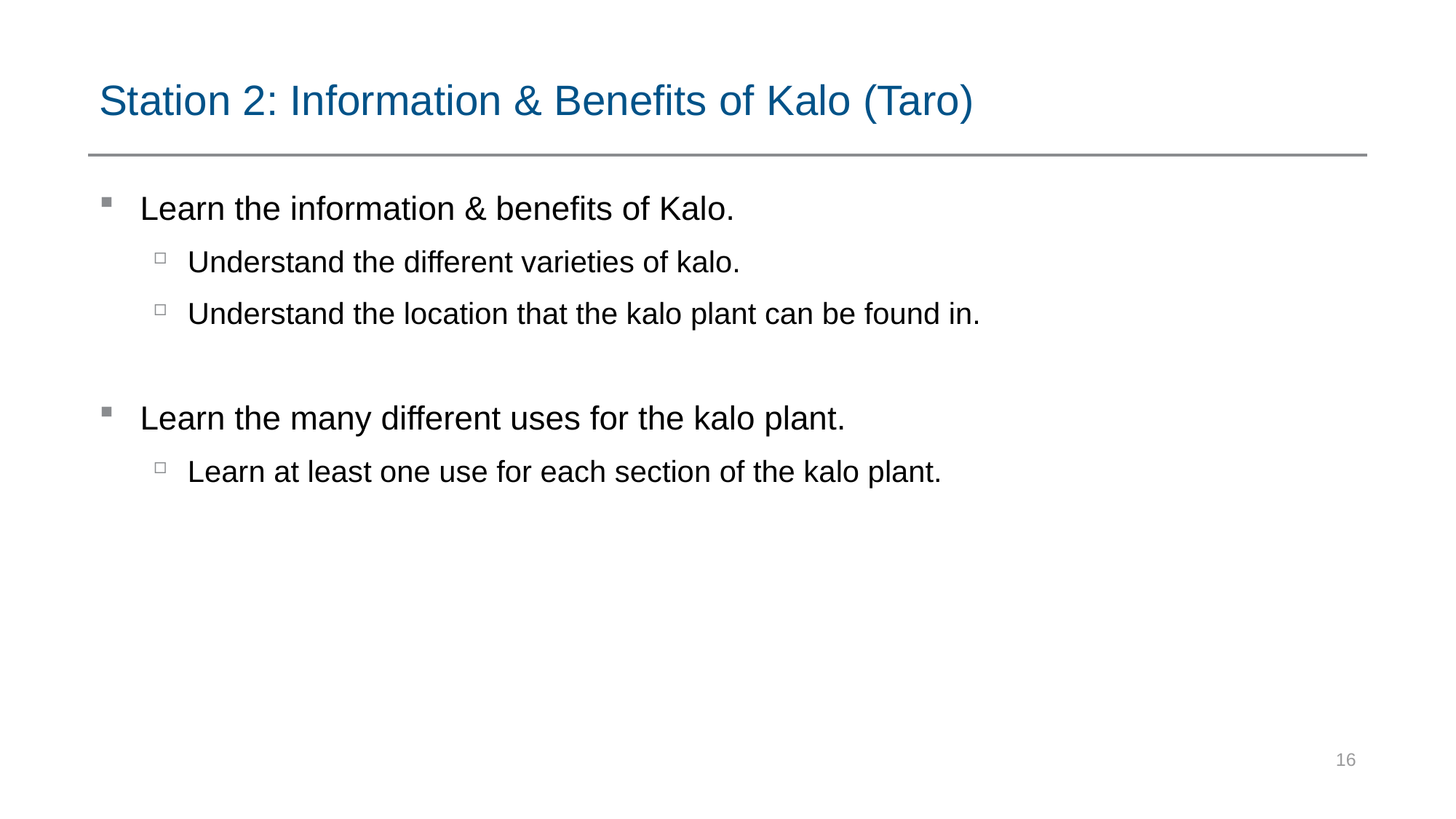

# Station 2: Information & Benefits of Kalo (Taro)
Learn the information & benefits of Kalo.
Understand the different varieties of kalo.
Understand the location that the kalo plant can be found in.

Learn the many different uses for the kalo plant.
Learn at least one use for each section of the kalo plant.

16